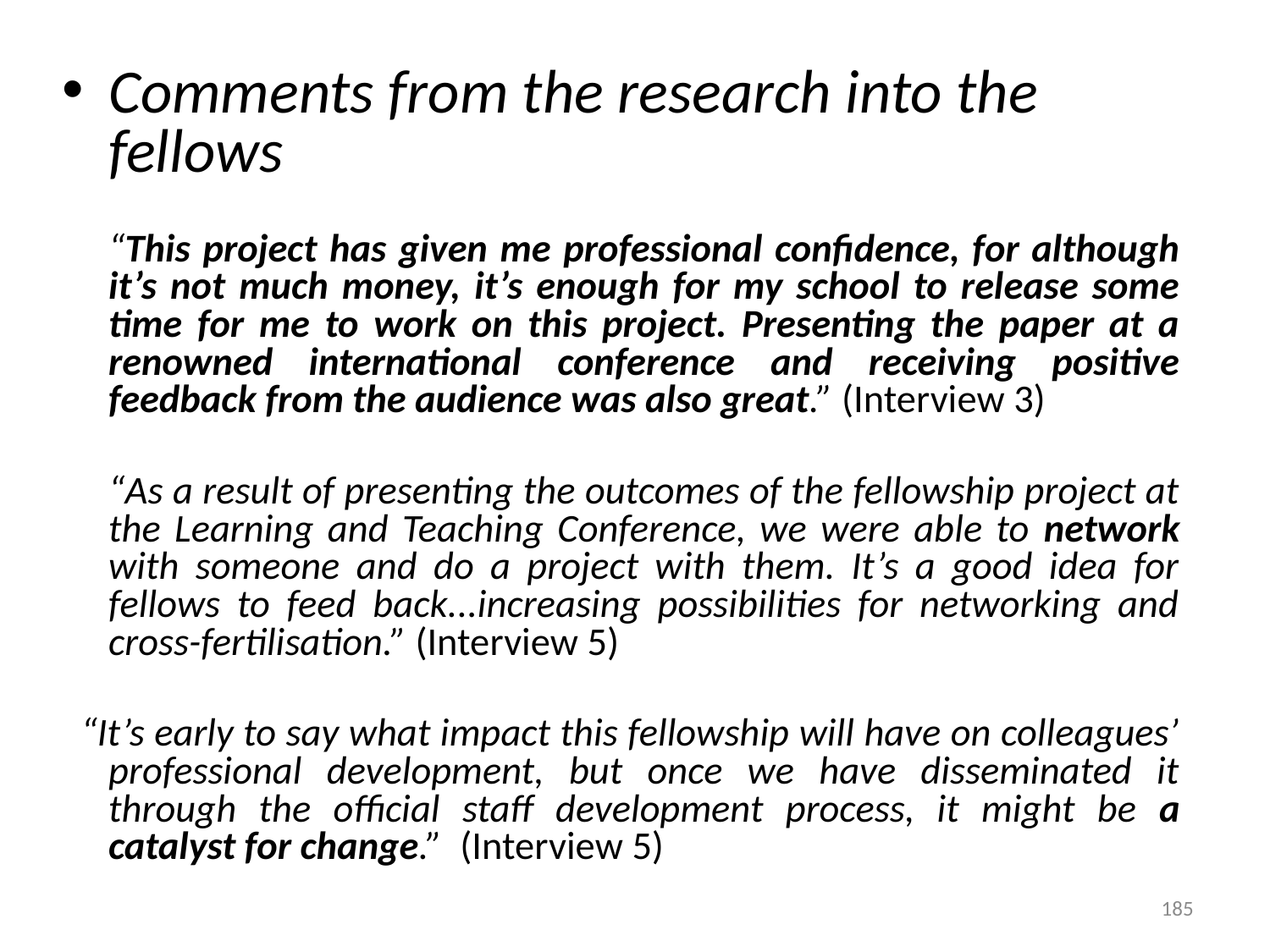

Comments from the research into the fellows

	“This project has given me professional confidence, for although it’s not much money, it’s enough for my school to release some time for me to work on this project. Presenting the paper at a renowned international conference and receiving positive feedback from the audience was also great.” (Interview 3)

	“As a result of presenting the outcomes of the fellowship project at the Learning and Teaching Conference, we were able to network with someone and do a project with them. It’s a good idea for fellows to feed back...increasing possibilities for networking and cross-fertilisation.” (Interview 5)

  “It’s early to say what impact this fellowship will have on colleagues’ professional development, but once we have disseminated it through the official staff development process, it might be a catalyst for change.”  (Interview 5)

185